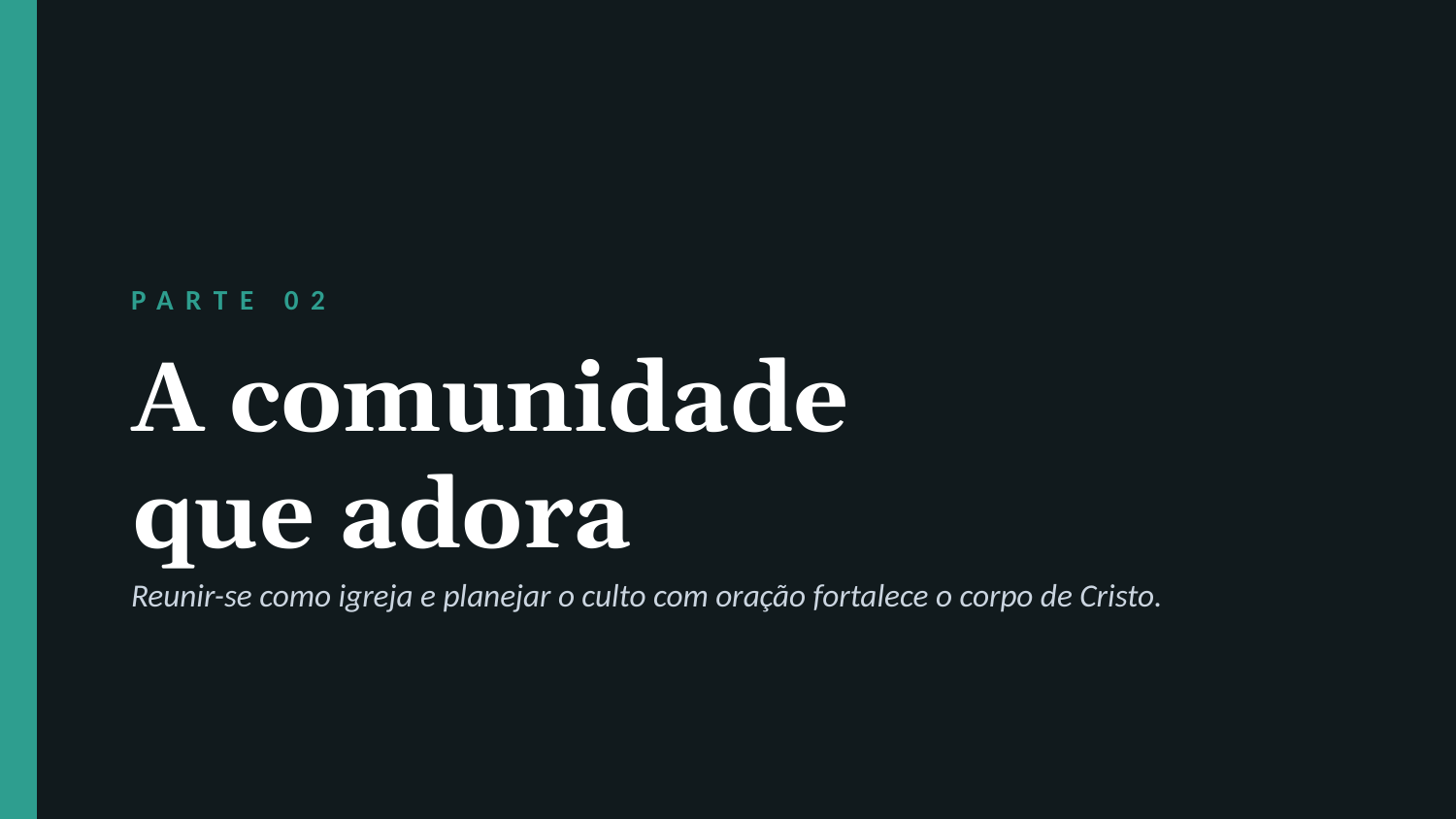

PARTE 02
A comunidade
que adora
Reunir-se como igreja e planejar o culto com oração fortalece o corpo de Cristo.